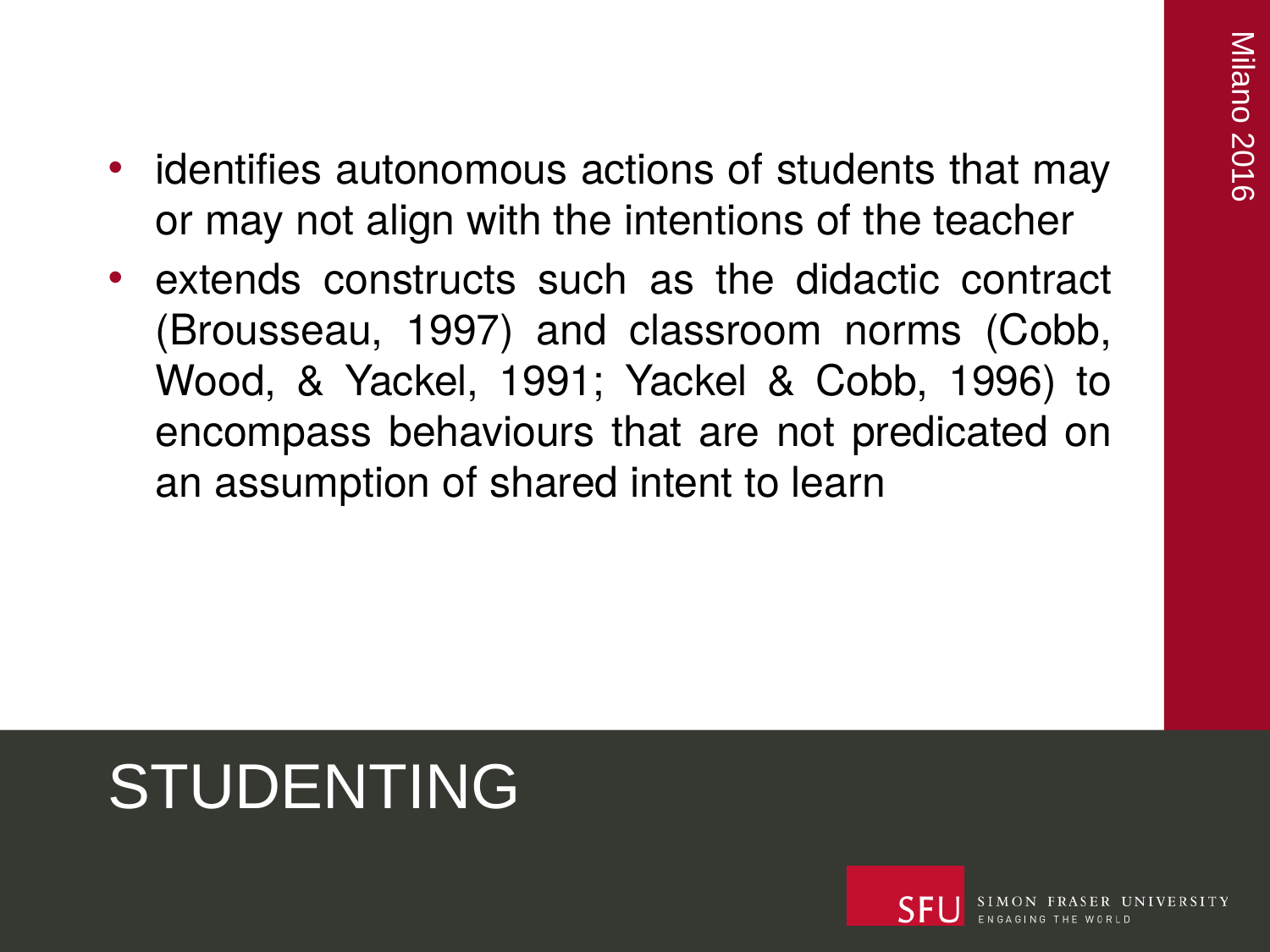

identifies autonomous actions of students that may or may not align with the intentions of the teacher
extends constructs such as the didactic contract (Brousseau, 1997) and classroom norms (Cobb, Wood, & Yackel, 1991; Yackel & Cobb, 1996) to encompass behaviours that are not predicated on an assumption of shared intent to learn
# STUDENTING